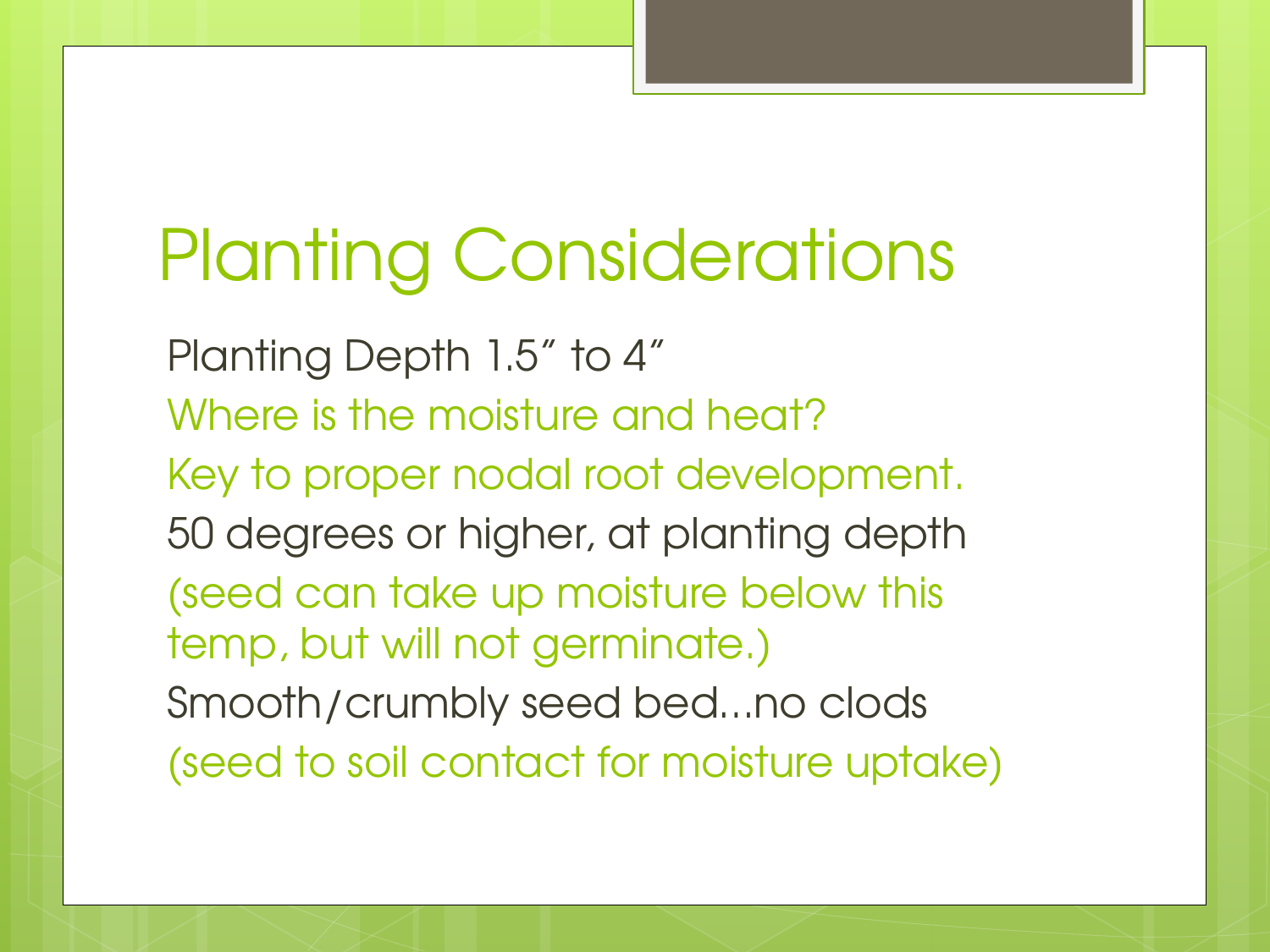

# Planting Considerations
Planting Depth 1.5” to 4”
Where is the moisture and heat?
Key to proper nodal root development.
50 degrees or higher, at planting depth
(seed can take up moisture below this temp, but will not germinate.)
Smooth/crumbly seed bed…no clods
(seed to soil contact for moisture uptake)